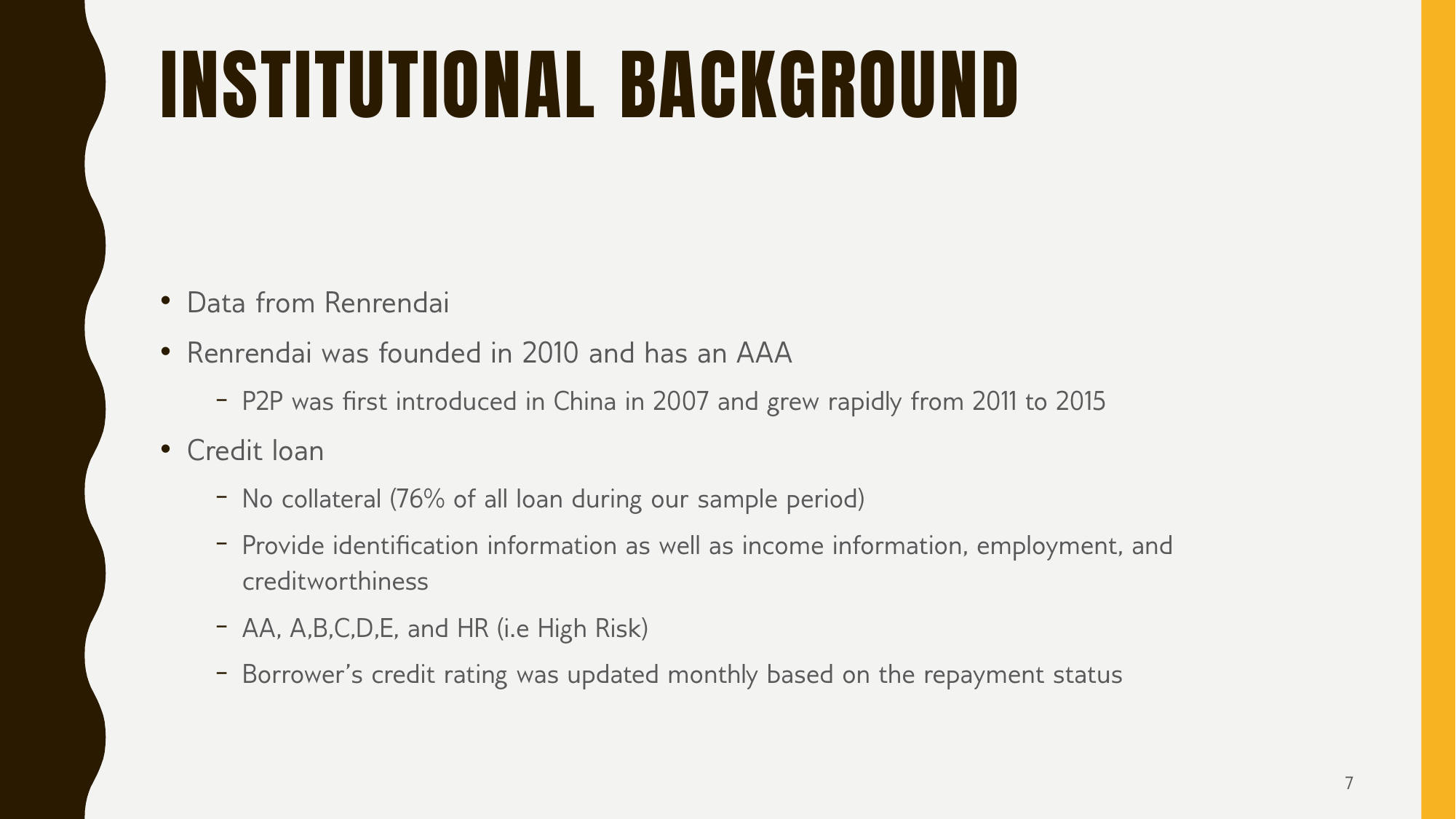

# Institutional background
Data from Renrendai
Renrendai was founded in 2010 and has an AAA
P2P was first introduced in China in 2007 and grew rapidly from 2011 to 2015
Credit loan
No collateral (76% of all loan during our sample period)
Provide identification information as well as income information, employment, and creditworthiness
AA, A,B,C,D,E, and HR (i.e High Risk)
Borrower’s credit rating was updated monthly based on the repayment status
7